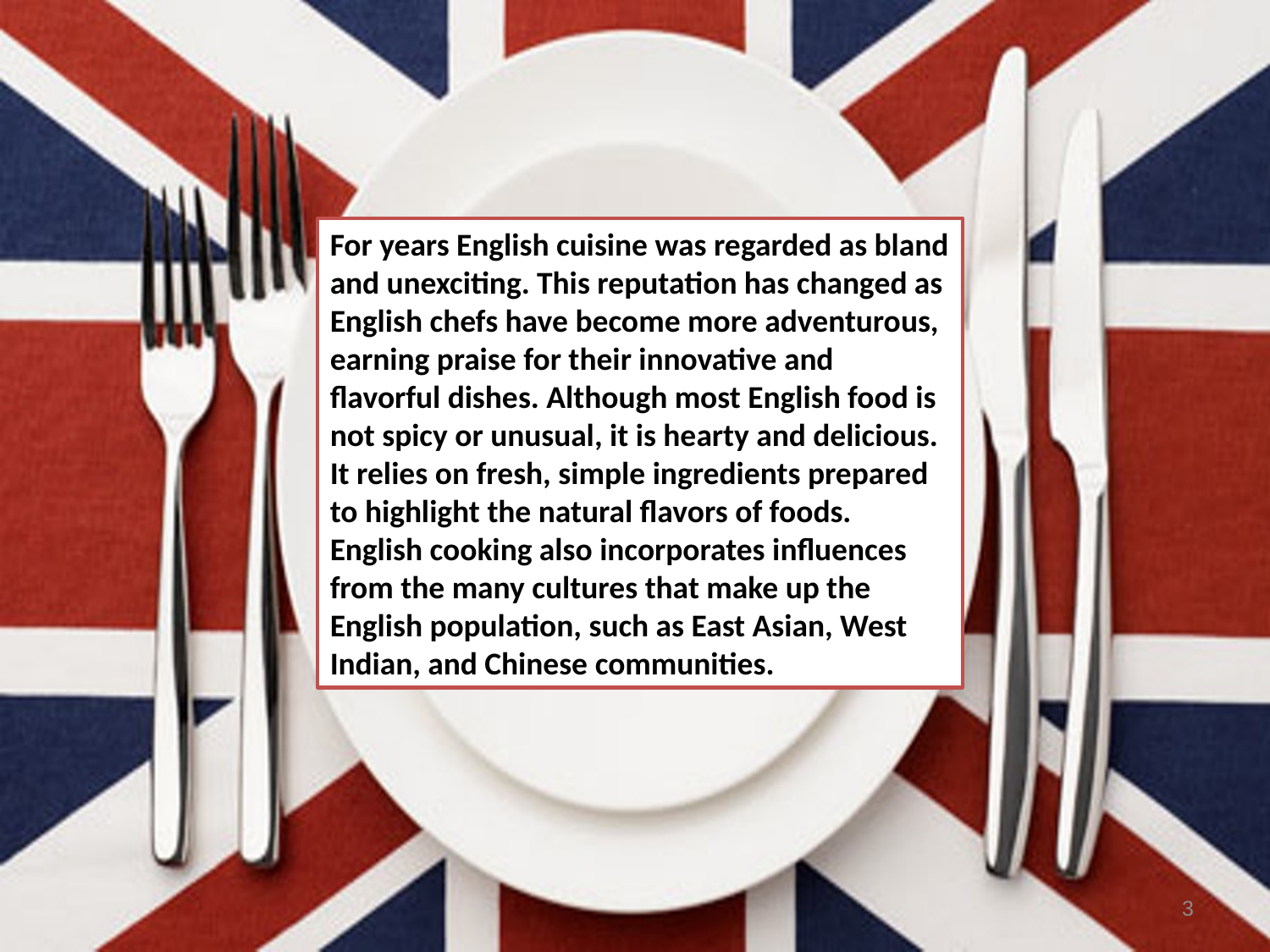

For years English cuisine was regarded as bland and unexciting. This reputation has changed as English chefs have become more adventurous, earning praise for their innovative and flavorful dishes. Although most English food is not spicy or unusual, it is hearty and delicious. It relies on fresh, simple ingredients prepared to highlight the natural flavors of foods. English cooking also incorporates influences from the many cultures that make up the English population, such as East Asian, West Indian, and Chinese communities.
3